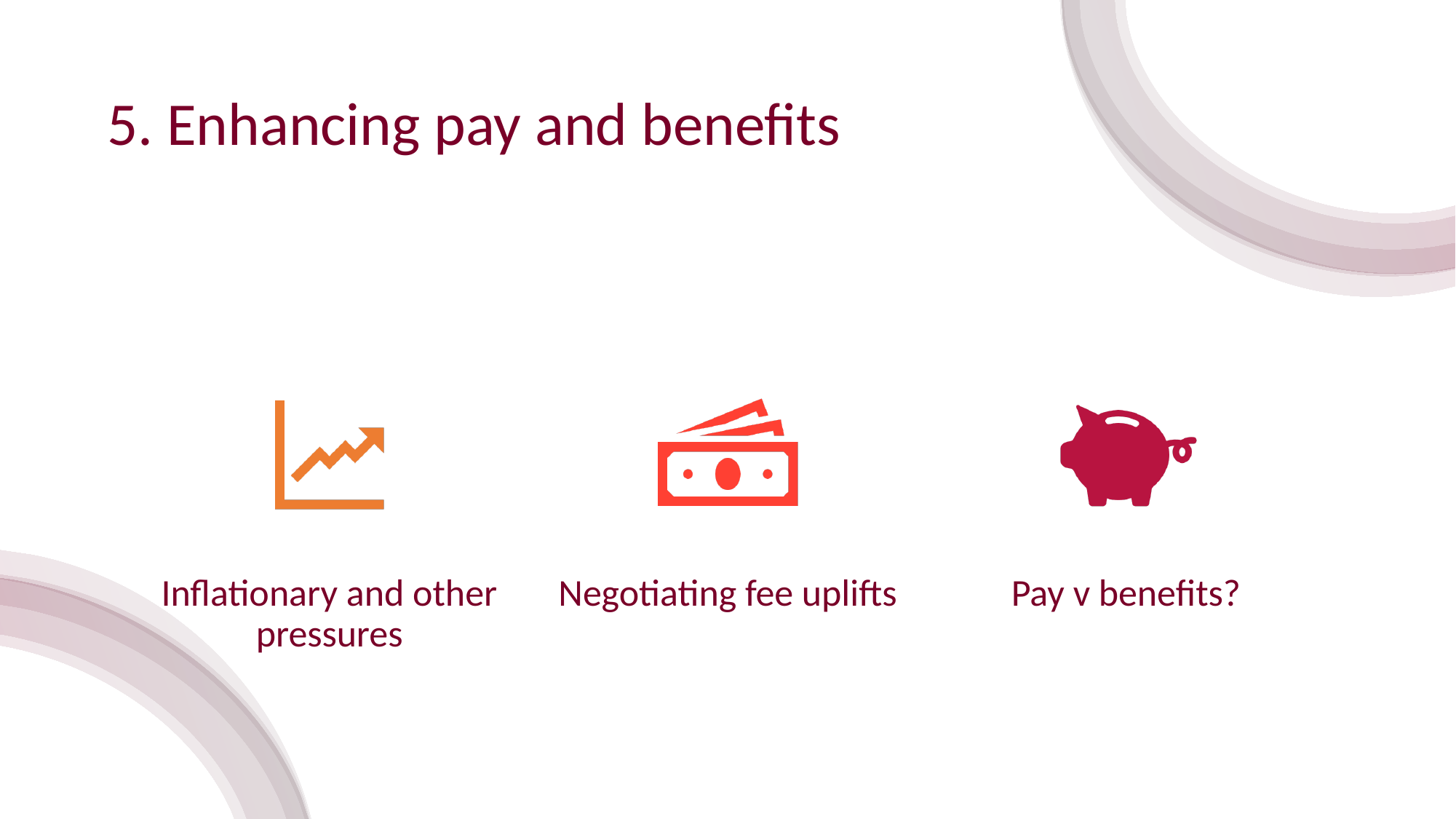

26/05/2023
# 5. Enhancing pay and benefits
Inflationary and other pressures
Negotiating fee uplifts
Pay v benefits?